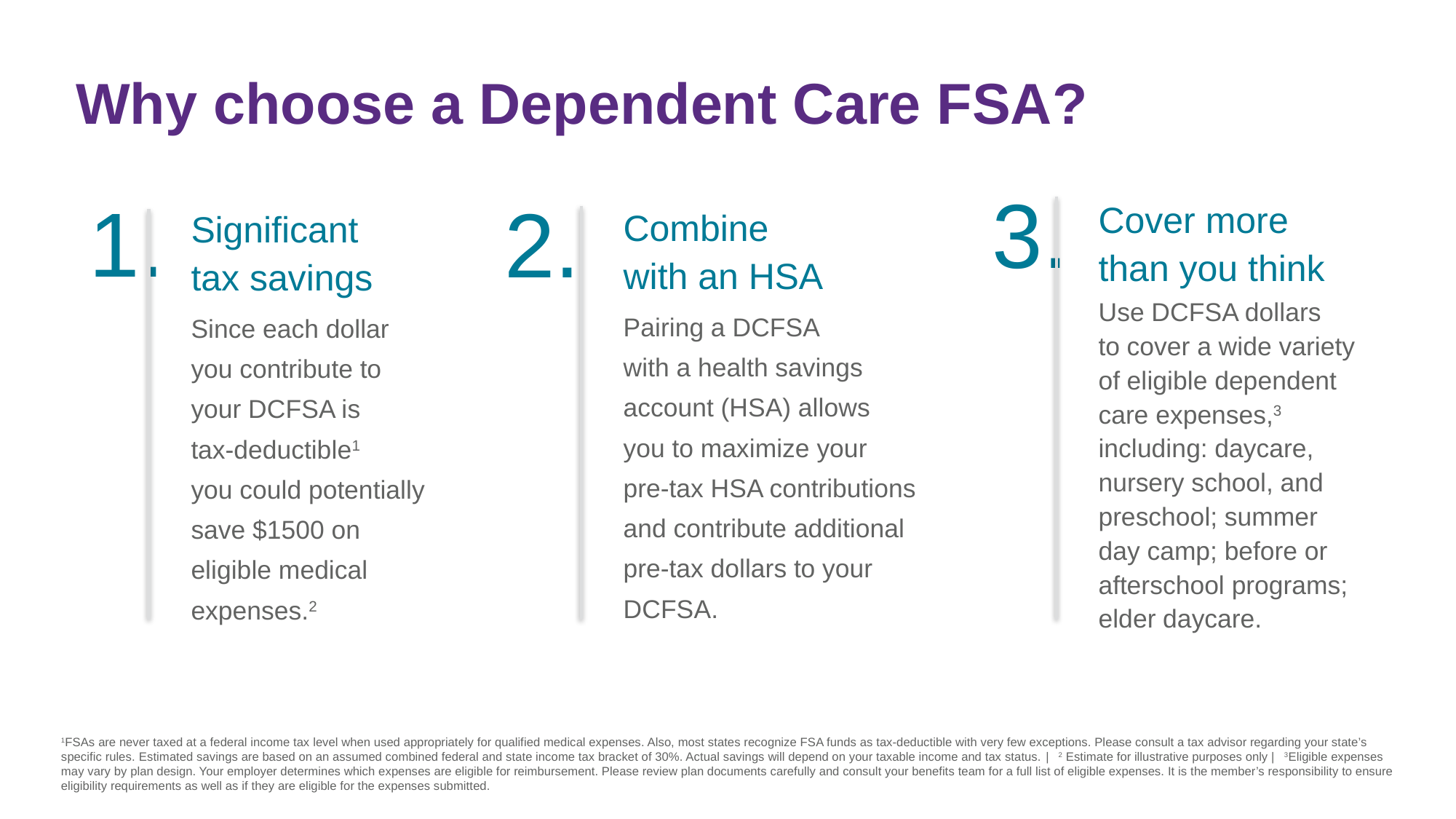

# Why choose a Dependent Care FSA?

Cover more than you think
Use DCFSA dollars
to cover a wide variety of eligible dependent care expenses,3 including: daycare, nursery school, and preschool; summer day camp; before or afterschool programs; elder daycare.
Combine
with an HSA
Pairing a DCFSA
with a health savings account (HSA) allows you to maximize your pre-tax HSA contributions and contribute additional pre-tax dollars to your DCFSA.
Significant
tax savings
Since each dollar
you contribute to
your DCFSA is
tax-deductible1
you could potentially save $1500 on eligible medical expenses.2
1FSAs are never taxed at a federal income tax level when used appropriately for qualified medical expenses. Also, most states recognize FSA funds as tax-deductible with very few exceptions. Please consult a tax advisor regarding your state’s specific rules. Estimated savings are based on an assumed combined federal and state income tax bracket of 30%. Actual savings will depend on your taxable income and tax status. | 2 Estimate for illustrative purposes only | 3Eligible expenses may vary by plan design. Your employer determines which expenses are eligible for reimbursement. Please review plan documents carefully and consult your benefits team for a full list of eligible expenses. It is the member’s responsibility to ensure eligibility requirements as well as if they are eligible for the expenses submitted.